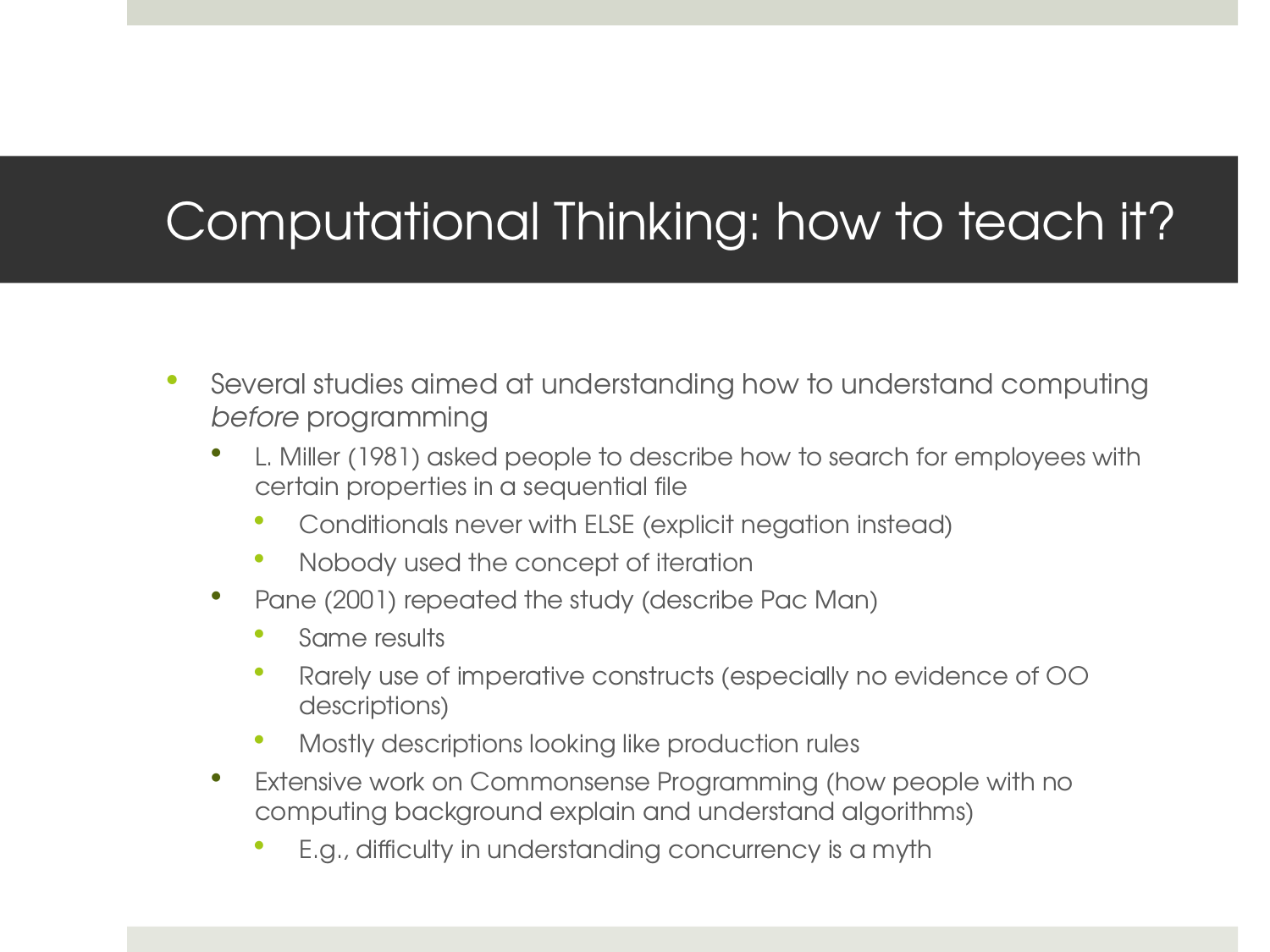

# Computational Thinking: how to teach it?
Several studies aimed at understanding how to understand computing before programming
L. Miller (1981) asked people to describe how to search for employees with certain properties in a sequential file
Conditionals never with ELSE (explicit negation instead)
Nobody used the concept of iteration
Pane (2001) repeated the study (describe Pac Man)
Same results
Rarely use of imperative constructs (especially no evidence of OO descriptions)
Mostly descriptions looking like production rules
Extensive work on Commonsense Programming (how people with no computing background explain and understand algorithms)
E.g., difficulty in understanding concurrency is a myth